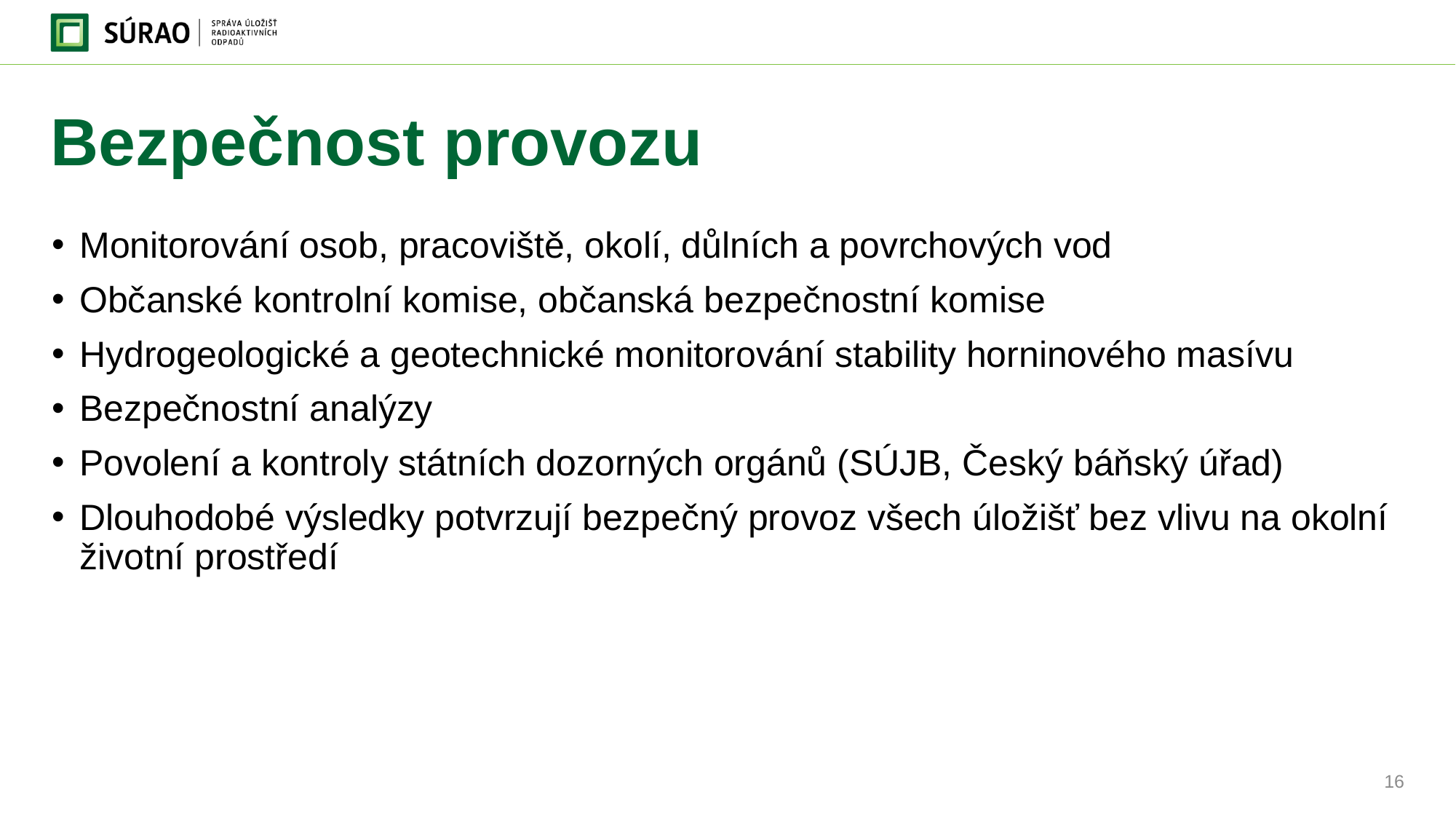

# Bezpečnost provozu
Monitorování osob, pracoviště, okolí, důlních a povrchových vod
Občanské kontrolní komise, občanská bezpečnostní komise
Hydrogeologické a geotechnické monitorování stability horninového masívu
Bezpečnostní analýzy
Povolení a kontroly státních dozorných orgánů (SÚJB, Český báňský úřad)
Dlouhodobé výsledky potvrzují bezpečný provoz všech úložišť bez vlivu na okolní životní prostředí

16